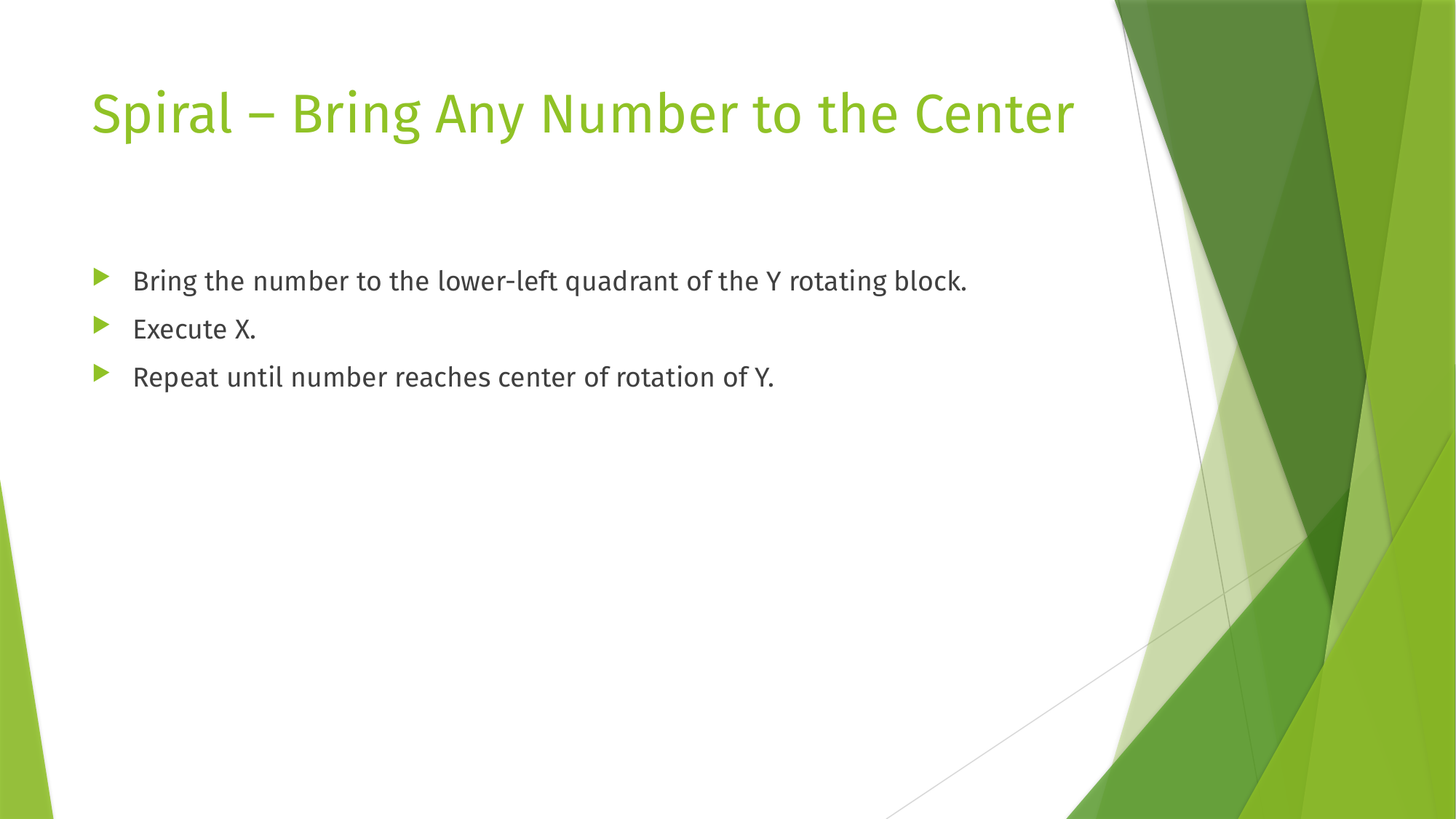

# Spiral – Bring Any Number to the Center
Bring the number to the lower-left quadrant of the Y rotating block.
Execute X.
Repeat until number reaches center of rotation of Y.